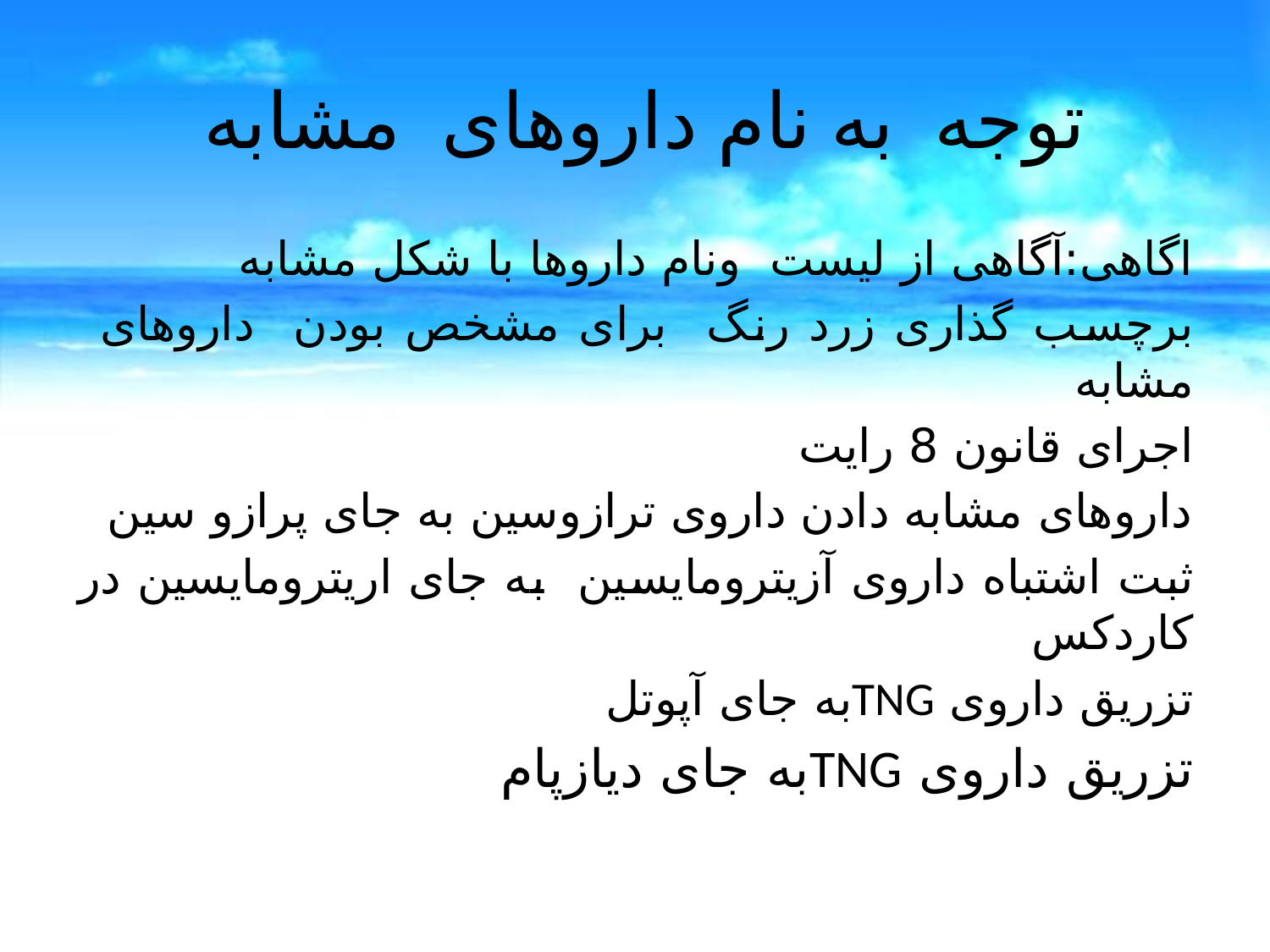

# توجه  به نام داروهای  مشابه
اگاهی:آگاهی از لیست  ونام داروها با شکل مشابه
برچسب گذاری زرد رنگ  برای مشخص بودن  داروهای  مشابه
اجرای قانون 8 رایت
داروهای مشابه دادن داروی ترازوسین به جای پرازو سین
ثبت اشتباه داروی آزیترومایسین  به جای اریترومایسین در کاردکس
تزریق داروی TNGبه جای آپوتل
تزریق داروی TNGبه جای دیازپام